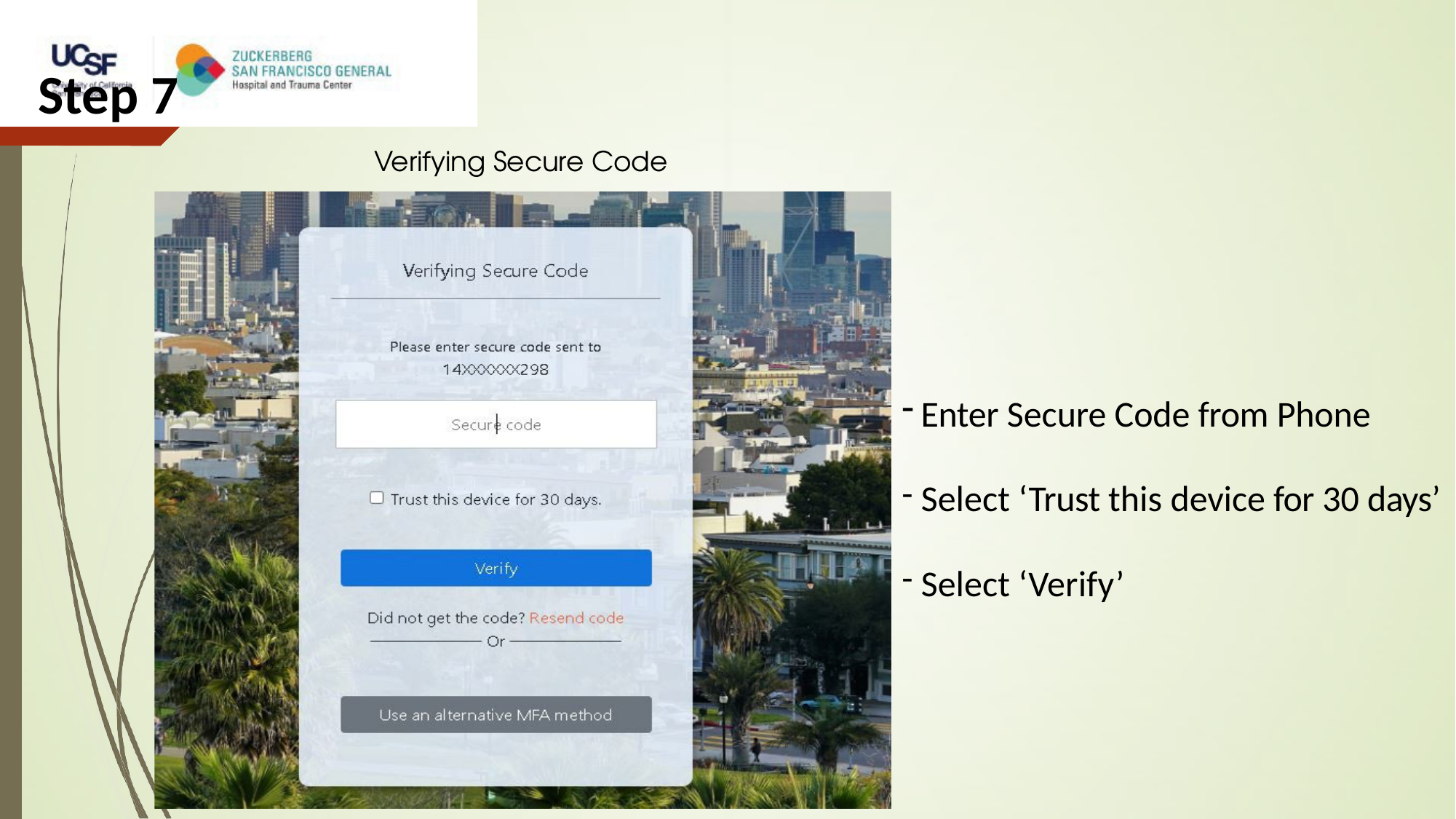

# Step 7
Verifying Secure Code

Enter Secure Code from Phone

Select ‘Trust this device for 30 days’

Select ‘Verify’